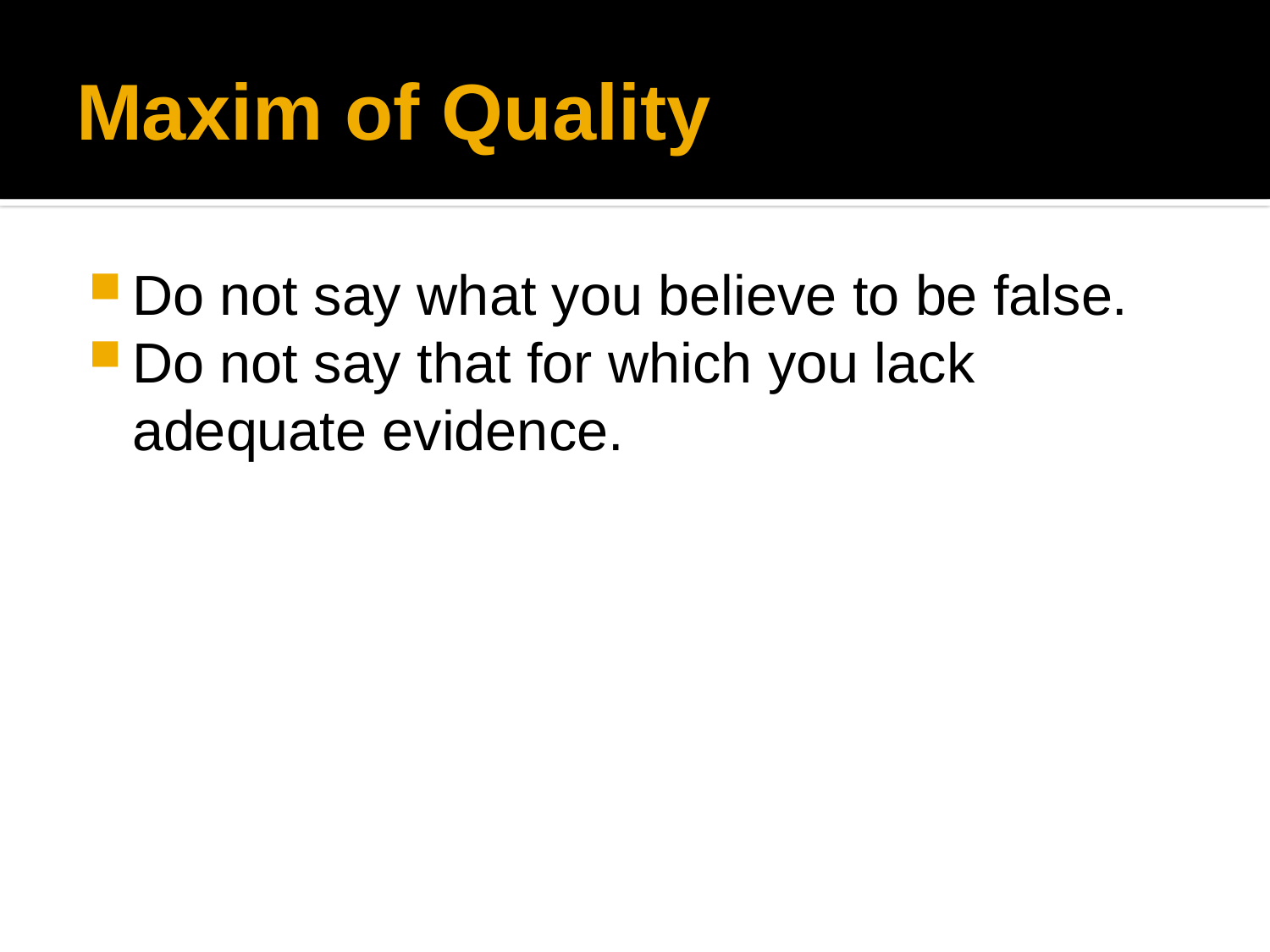

# Maxim of Quality
Do not say what you believe to be false.
Do not say that for which you lack adequate evidence.